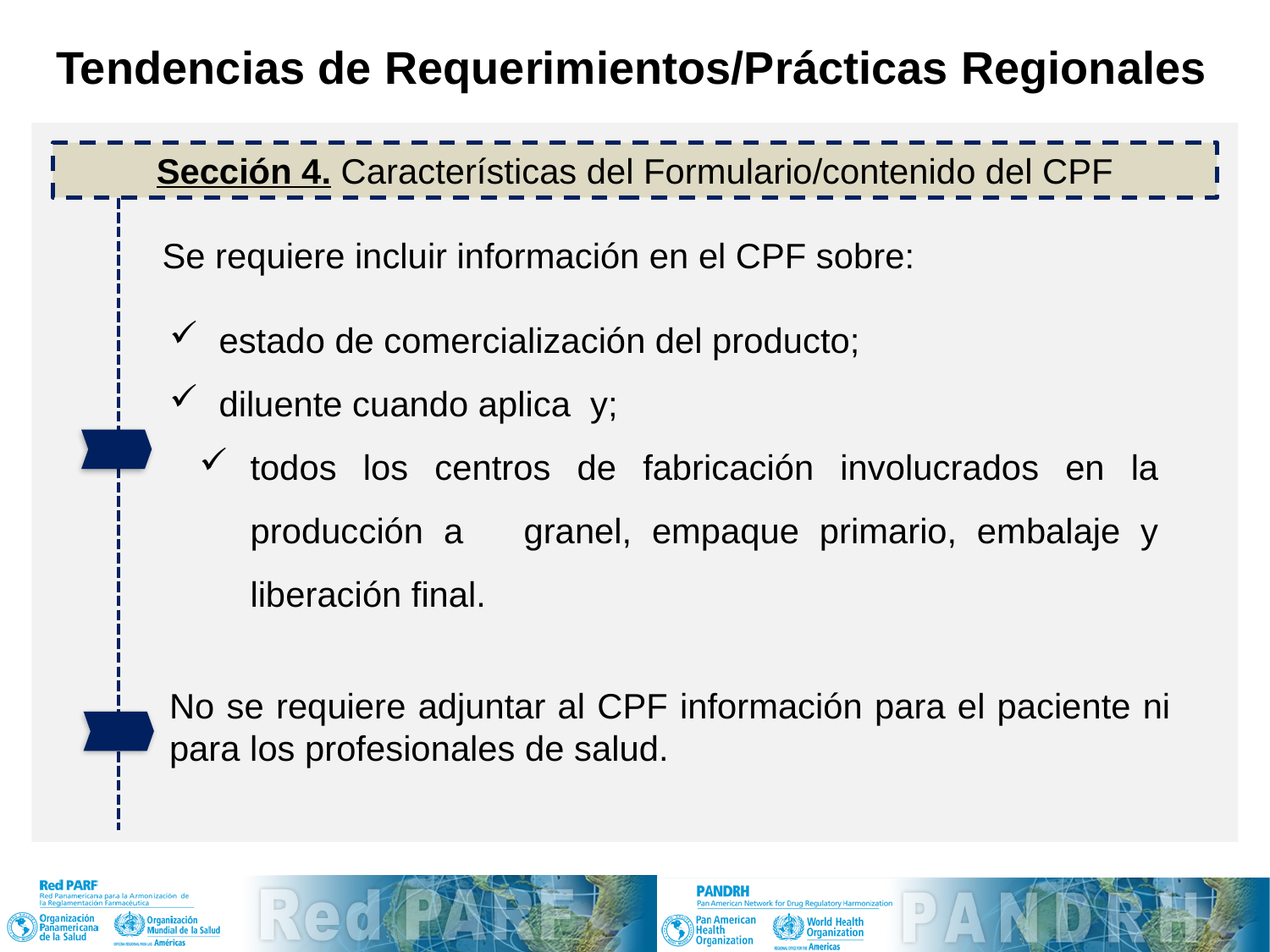

Tendencias de Requerimientos/Prácticas Regionales

Sección 4. Características del Formulario/contenido del CPF

Se requiere incluir información en el CPF sobre:

  estado de comercialización del producto;
  diluente cuando aplica  y;
todos los centros de fabricación involucrados en la producción a   granel, empaque primario, embalaje y liberación final.
No se requiere adjuntar al CPF información para el paciente ni para los profesionales de salud.